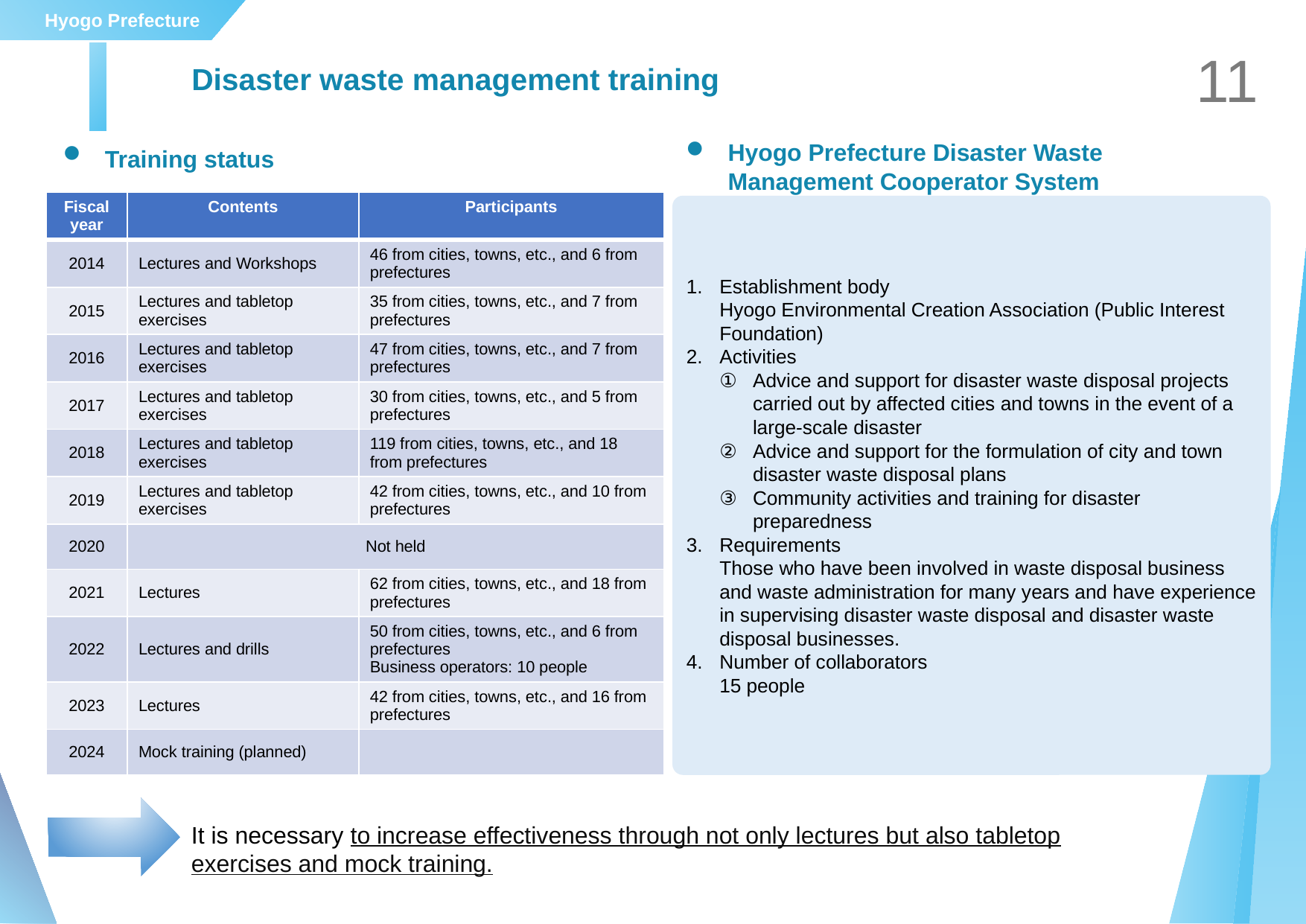

11
# Disaster waste management training
Training status
Hyogo Prefecture Disaster Waste Management Cooperator System
| Fiscal year | Contents | Participants |
| --- | --- | --- |
| 2014 | Lectures and Workshops | 46 from cities, towns, etc., and 6 from prefectures |
| 2015 | Lectures and tabletop exercises | 35 from cities, towns, etc., and 7 from prefectures |
| 2016 | Lectures and tabletop exercises | 47 from cities, towns, etc., and 7 from prefectures |
| 2017 | Lectures and tabletop exercises | 30 from cities, towns, etc., and 5 from prefectures |
| 2018 | Lectures and tabletop exercises | 119 from cities, towns, etc., and 18 from prefectures |
| 2019 | Lectures and tabletop exercises | 42 from cities, towns, etc., and 10 from prefectures |
| 2020 | Not held |  |
| 2021 | Lectures | 62 from cities, towns, etc., and 18 from prefectures |
| 2022 | Lectures and drills | 50 from cities, towns, etc., and 6 from prefectures Business operators: 10 people |
| 2023 | Lectures | 42 from cities, towns, etc., and 16 from prefectures |
| 2024 | Mock training (planned) |  |
1. 	Establishment body
	Hyogo Environmental Creation Association (Public Interest Foundation)
2. 	Activities
①	Advice and support for disaster waste disposal projects carried out by affected cities and towns in the event of a large-scale disaster
②	Advice and support for the formulation of city and town disaster waste disposal plans
③	Community activities and training for disaster preparedness
3.	Requirements
	Those who have been involved in waste disposal business and waste administration for many years and have experience in supervising disaster waste disposal and disaster waste disposal businesses.
4.	Number of collaborators
	15 people

It is necessary to increase effectiveness through not only lectures but also tabletop exercises and mock training.